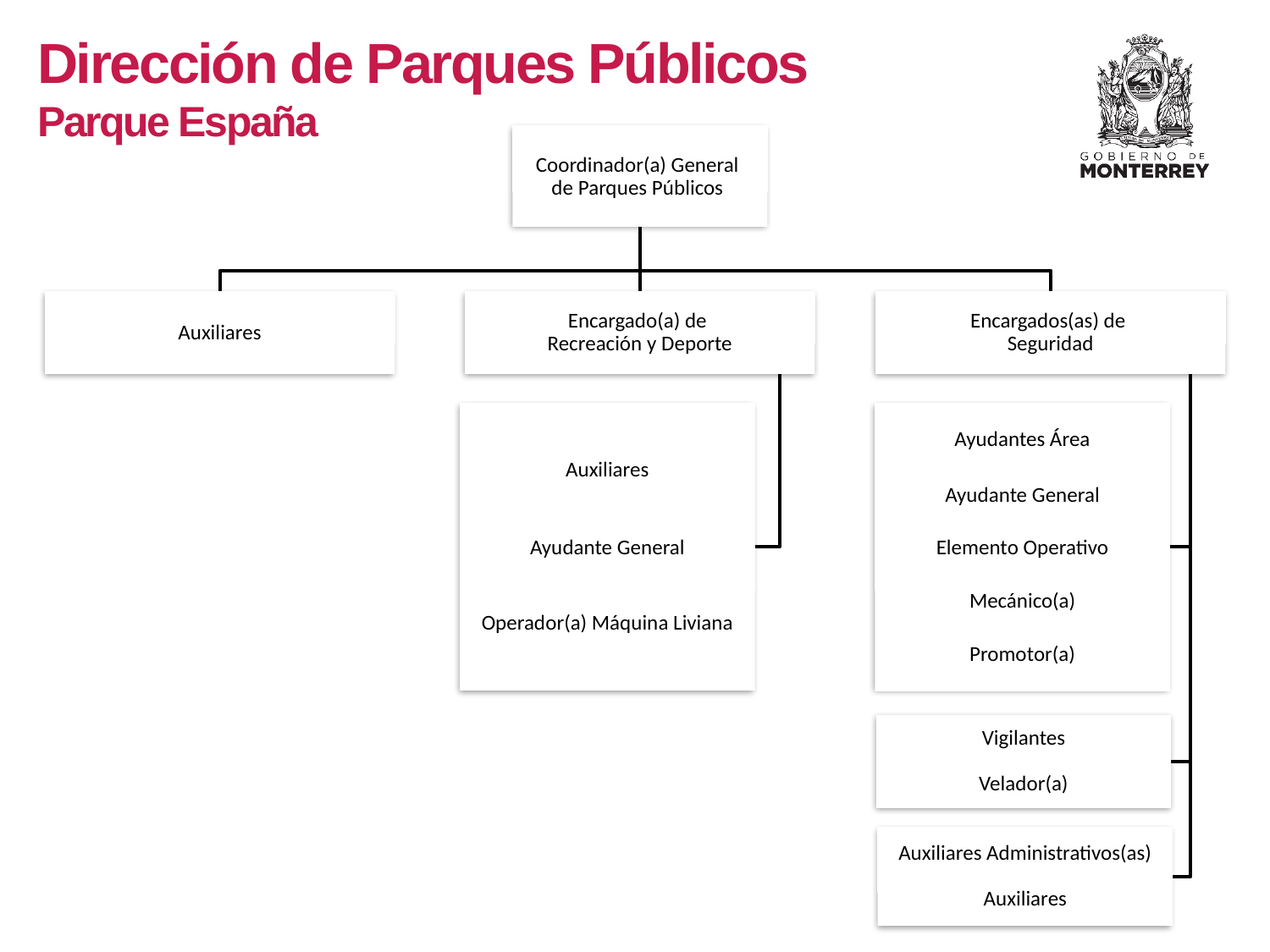

Dirección de Parques Públicos
Parque España
Coordinador(a) General
de Parques Públicos
Auxiliares
Encargado(a) de
Recreación y Deporte
Auxiliares
Ayudante General
Operador(a) Máquina Liviana
Encargados(as) de
Seguridad
Ayudantes Área
Ayudante General
Elemento Operativo
Mecánico(a)
Promotor(a)
Vigilantes
Velador(a)
Auxiliares Administrativos(as)
Auxiliares